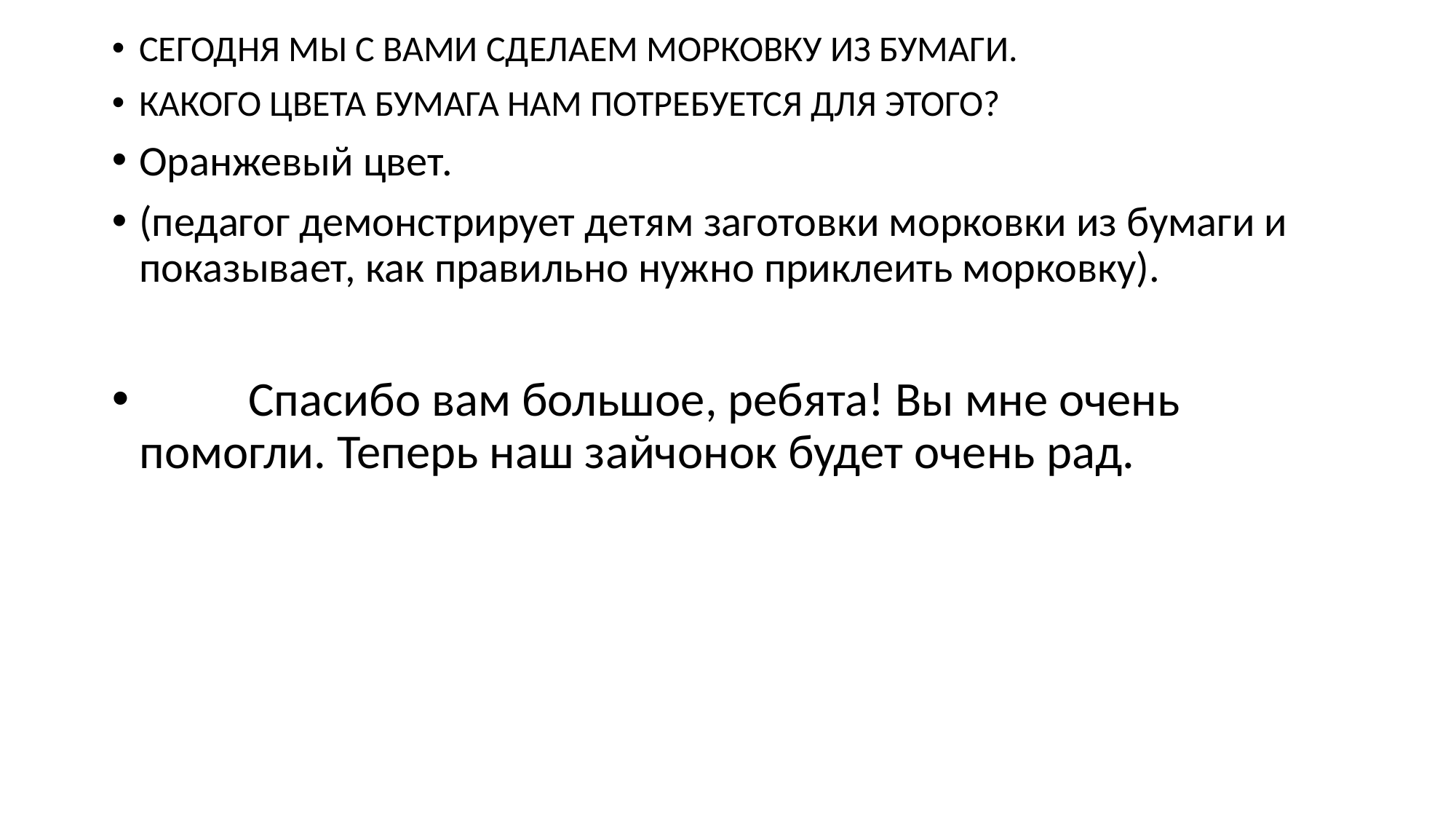

СЕГОДНЯ МЫ С ВАМИ СДЕЛАЕМ МОРКОВКУ ИЗ БУМАГИ.
КАКОГО ЦВЕТА БУМАГА НАМ ПОТРЕБУЕТСЯ ДЛЯ ЭТОГО?
Оранжевый цвет.
(педагог демонстрирует детям заготовки морковки из бумаги и  показывает, как правильно нужно приклеить морковку).

          Спасибо вам большое, ребята! Вы мне очень помогли. Теперь наш зайчонок будет очень рад.